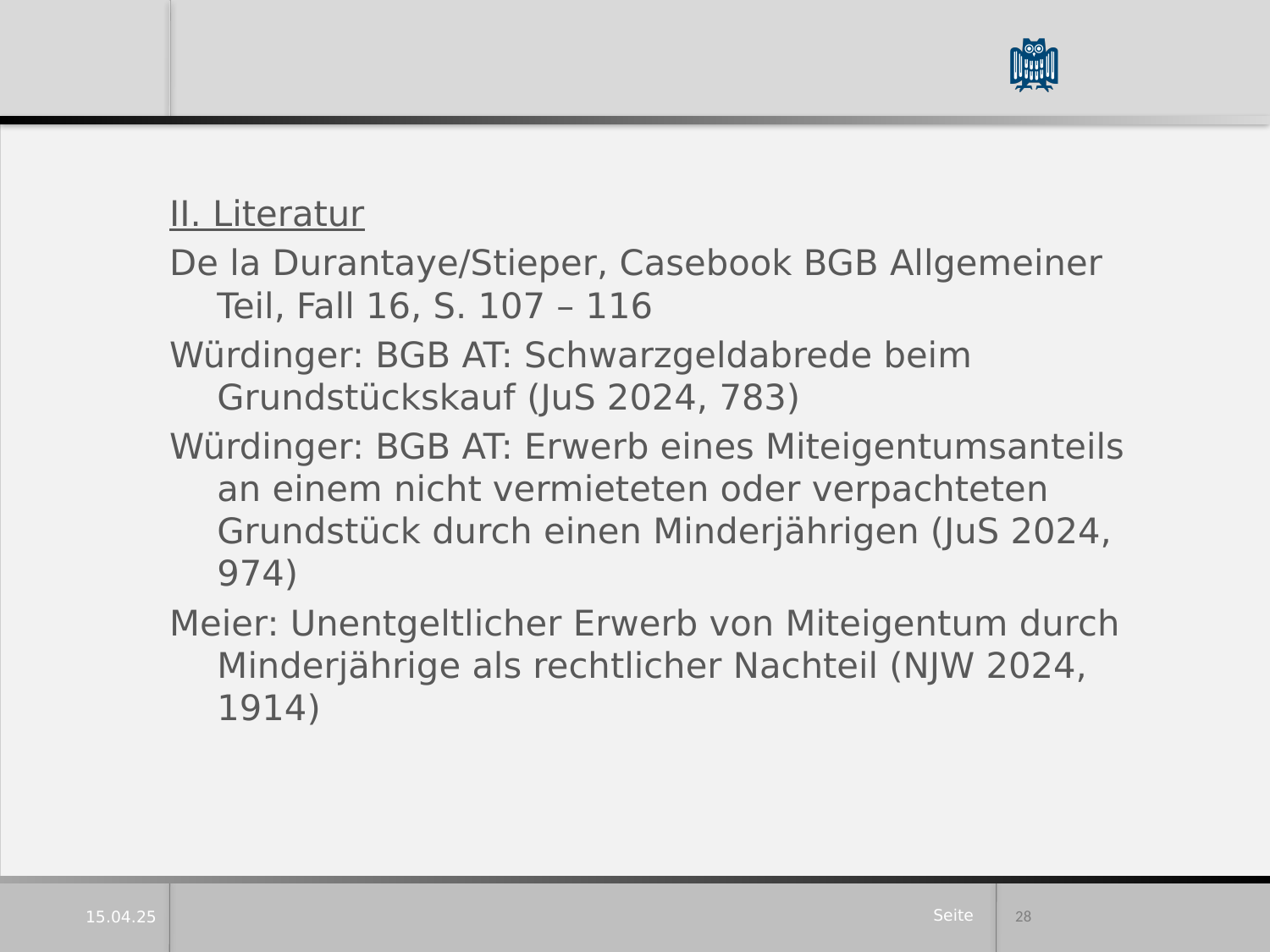

II. Literatur
De la Durantaye/Stieper, Casebook BGB Allgemeiner Teil, Fall 16, S. 107 – 116
Würdinger: BGB AT: Schwarzgeldabrede beim Grundstückskauf (JuS 2024, 783)
Würdinger: BGB AT: Erwerb eines Miteigentumsanteils an einem nicht vermieteten oder verpachteten Grundstück durch einen Minderjährigen (JuS 2024, 974)
Meier: Unentgeltlicher Erwerb von Miteigentum durch Minderjährige als rechtlicher Nachteil (NJW 2024, 1914)

28
15.04.25